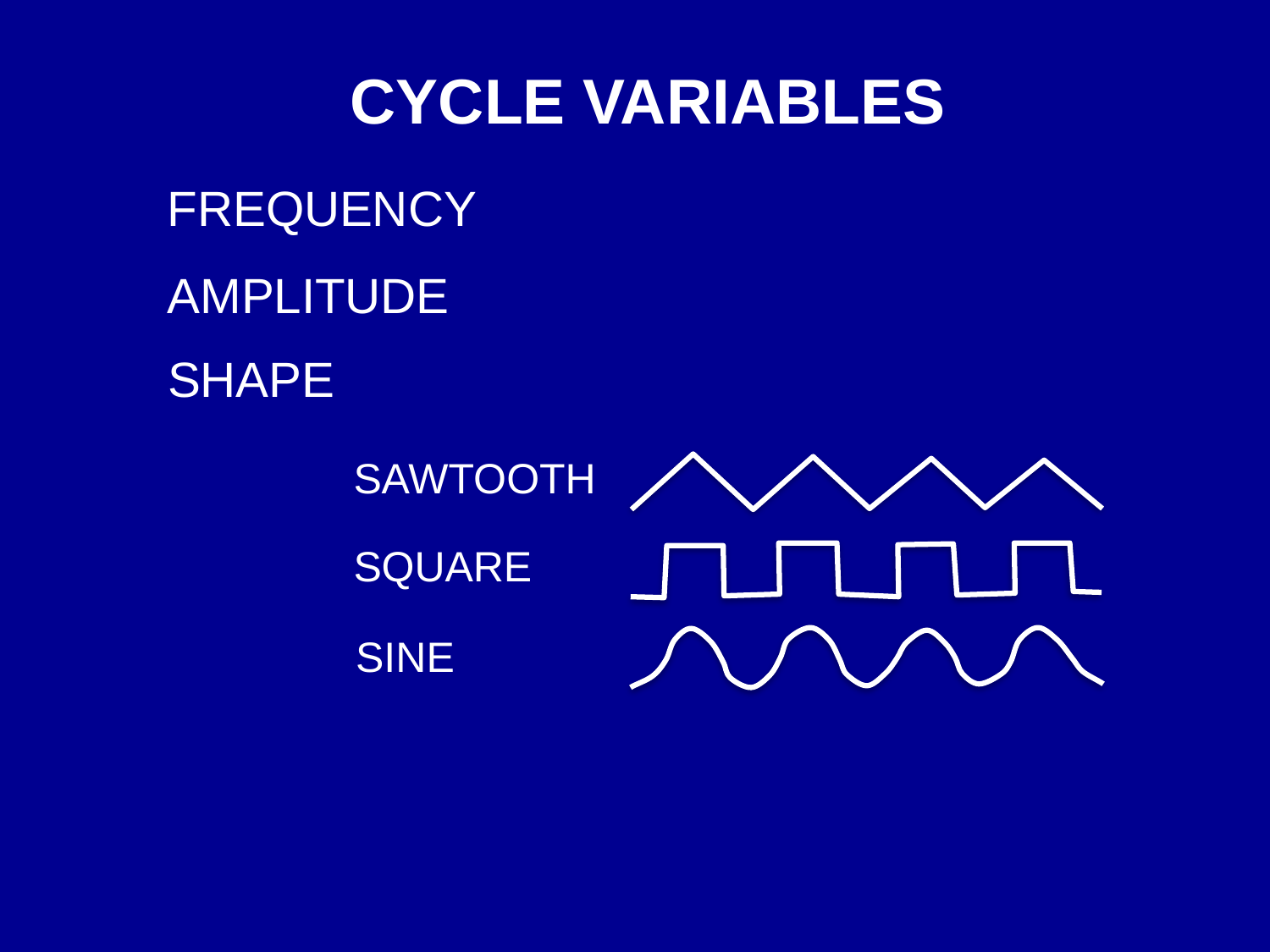

CYCLE VARIABLES
FREQUENCY
AMPLITUDE
SHAPE
SAWTOOTH

SQUARE

SINE